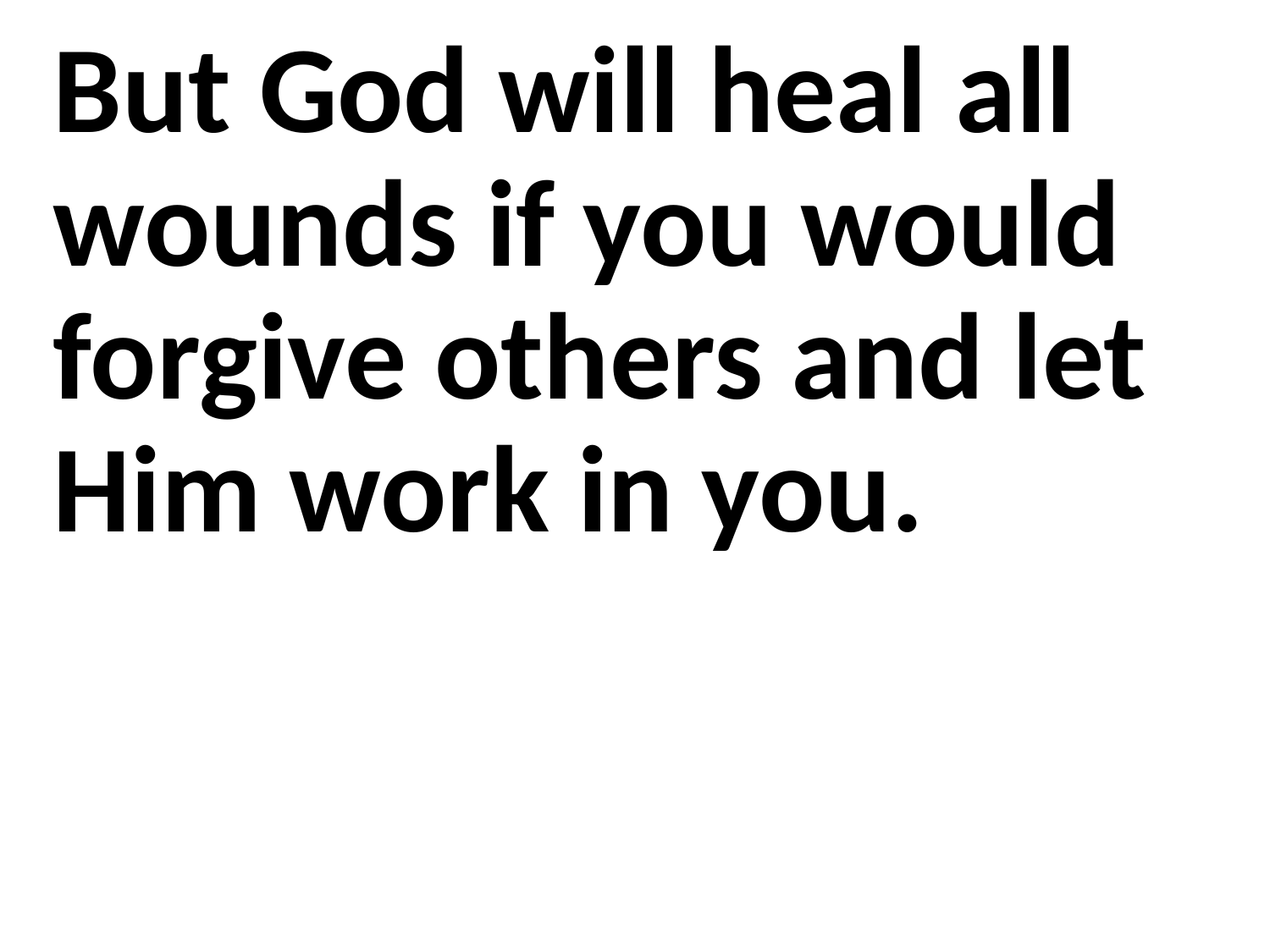

But God will heal all wounds if you would forgive others and let Him work in you.